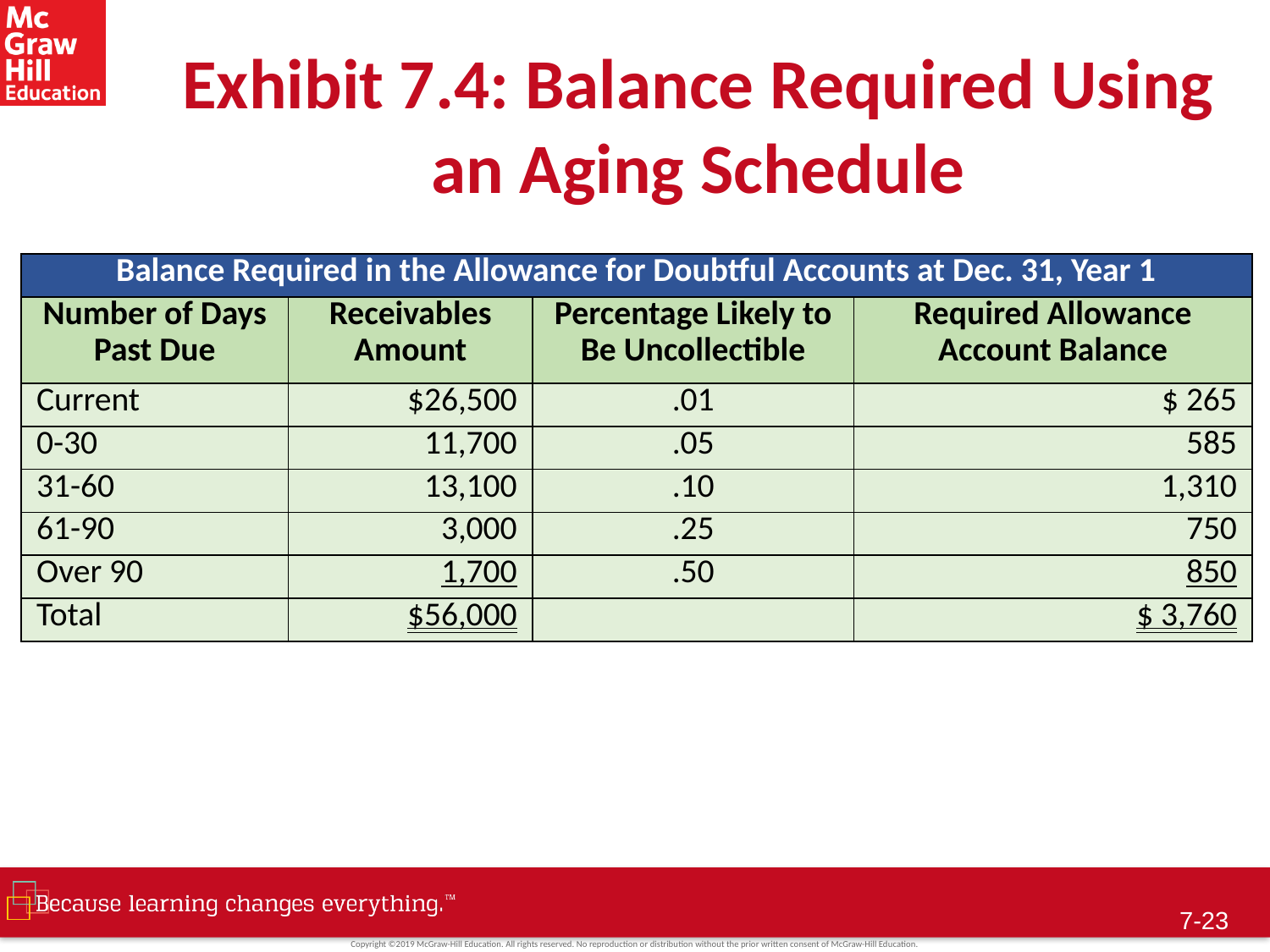

# Exhibit 7.4: Balance Required Using an Aging Schedule
| Balance Required in the Allowance for Doubtful Accounts at Dec. 31, Year 1 |  |  |  |
| --- | --- | --- | --- |
| Number of Days Past Due | Receivables Amount | Percentage Likely to Be Uncollectible | Required Allowance Account Balance |
| Current | $26,500 | .01 | $ 265 |
| 0-30 | 11,700 | .05 | 585 |
| 31-60 | 13,100 | .10 | 1,310 |
| 61-90 | 3,000 | .25 | 750 |
| Over 90 | 1,700 | .50 | 850 |
| Total | $56,000 |  | $ 3,760 |

  7-23